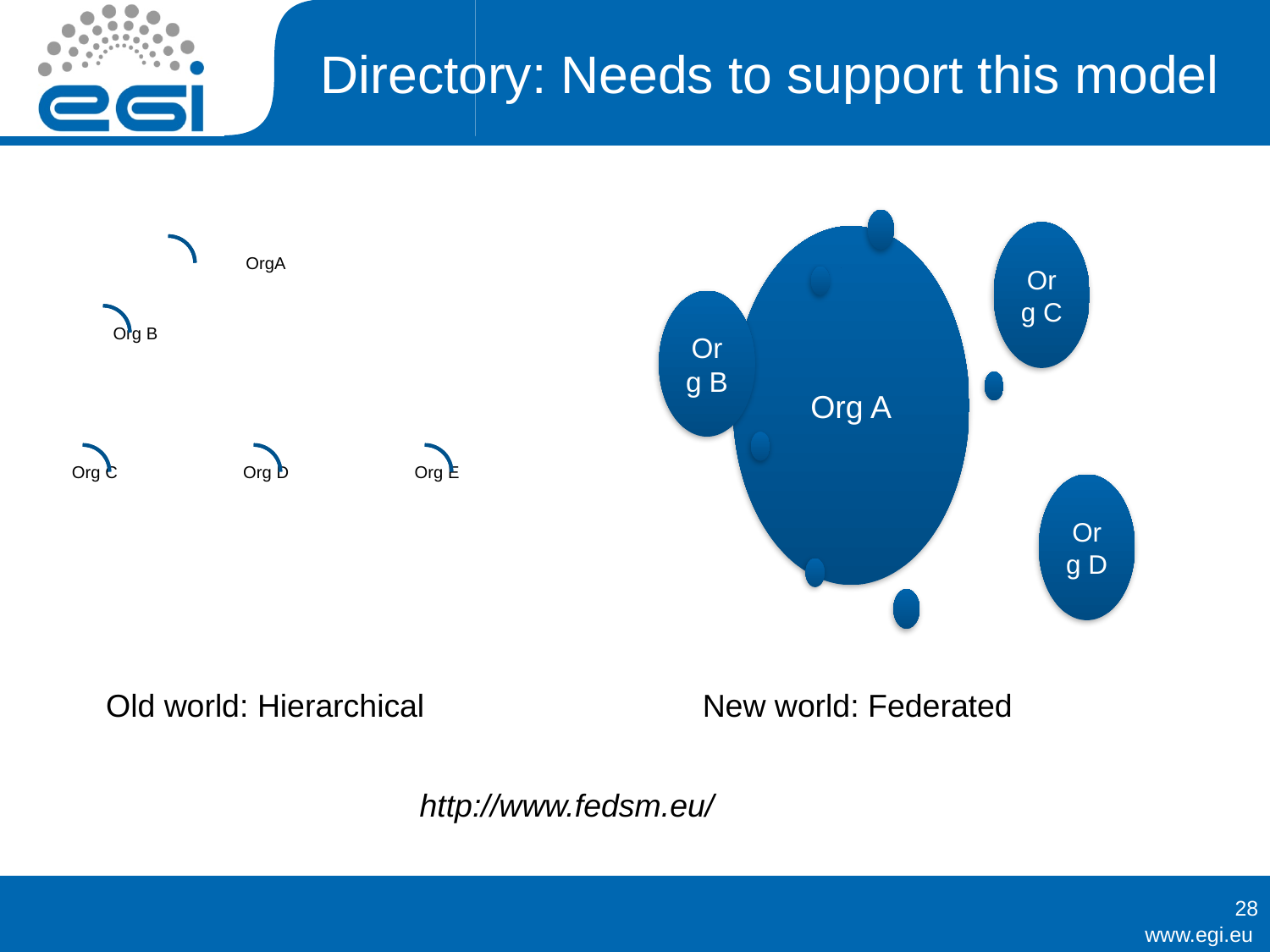

# Directory: Needs to support this model
Org A
Org B
Org C
Org D
OrgA
Org B
Org C
Org D
Org E
Old world: Hierarchical
New world: Federated
http://www.fedsm.eu/
28